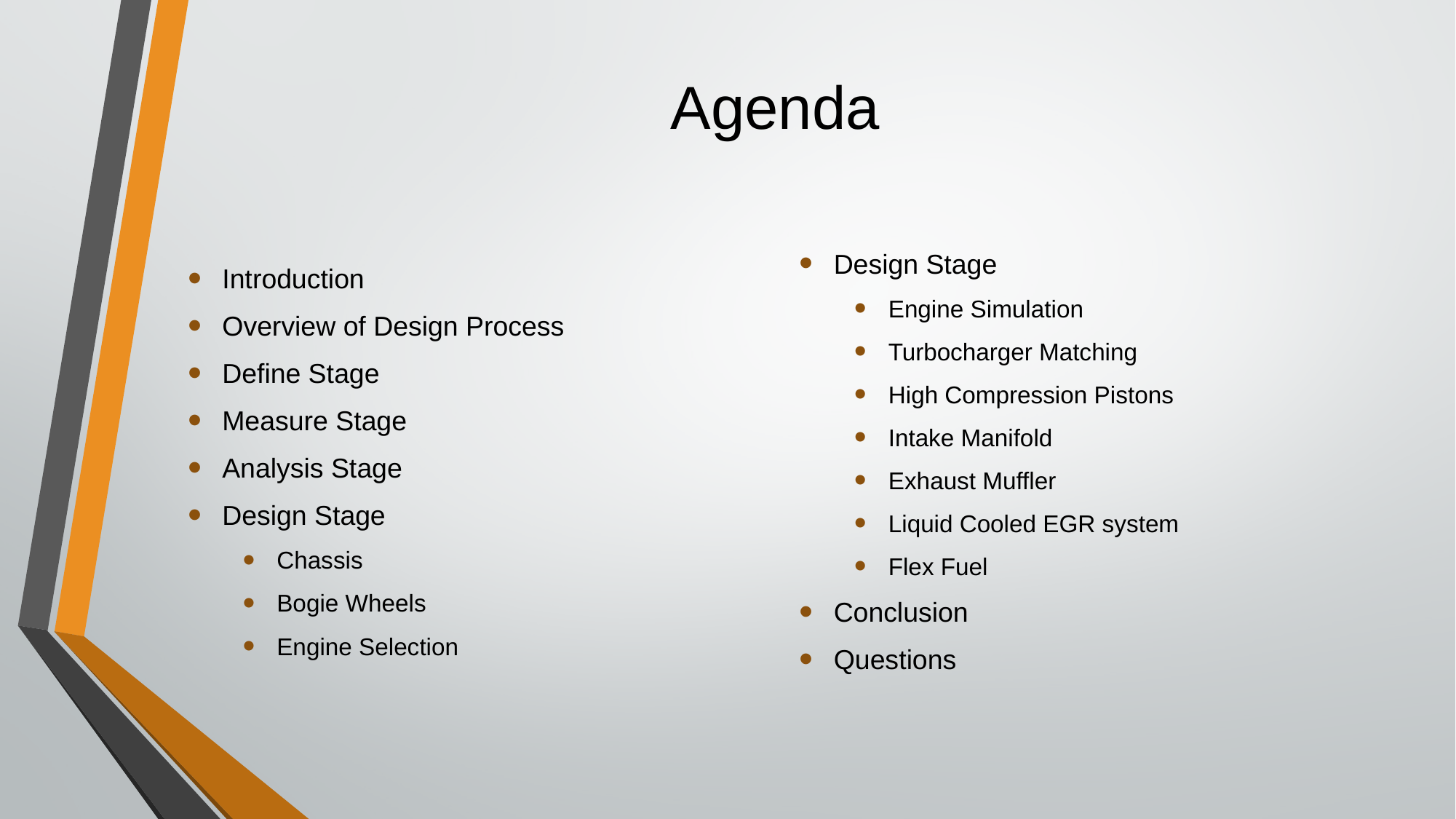

# Agenda
Introduction
Overview of Design Process
Define Stage
Measure Stage
Analysis Stage
Design Stage
Chassis
Bogie Wheels
Engine Selection
Design Stage
Engine Simulation
Turbocharger Matching
High Compression Pistons
Intake Manifold
Exhaust Muffler
Liquid Cooled EGR system
Flex Fuel
Conclusion
Questions